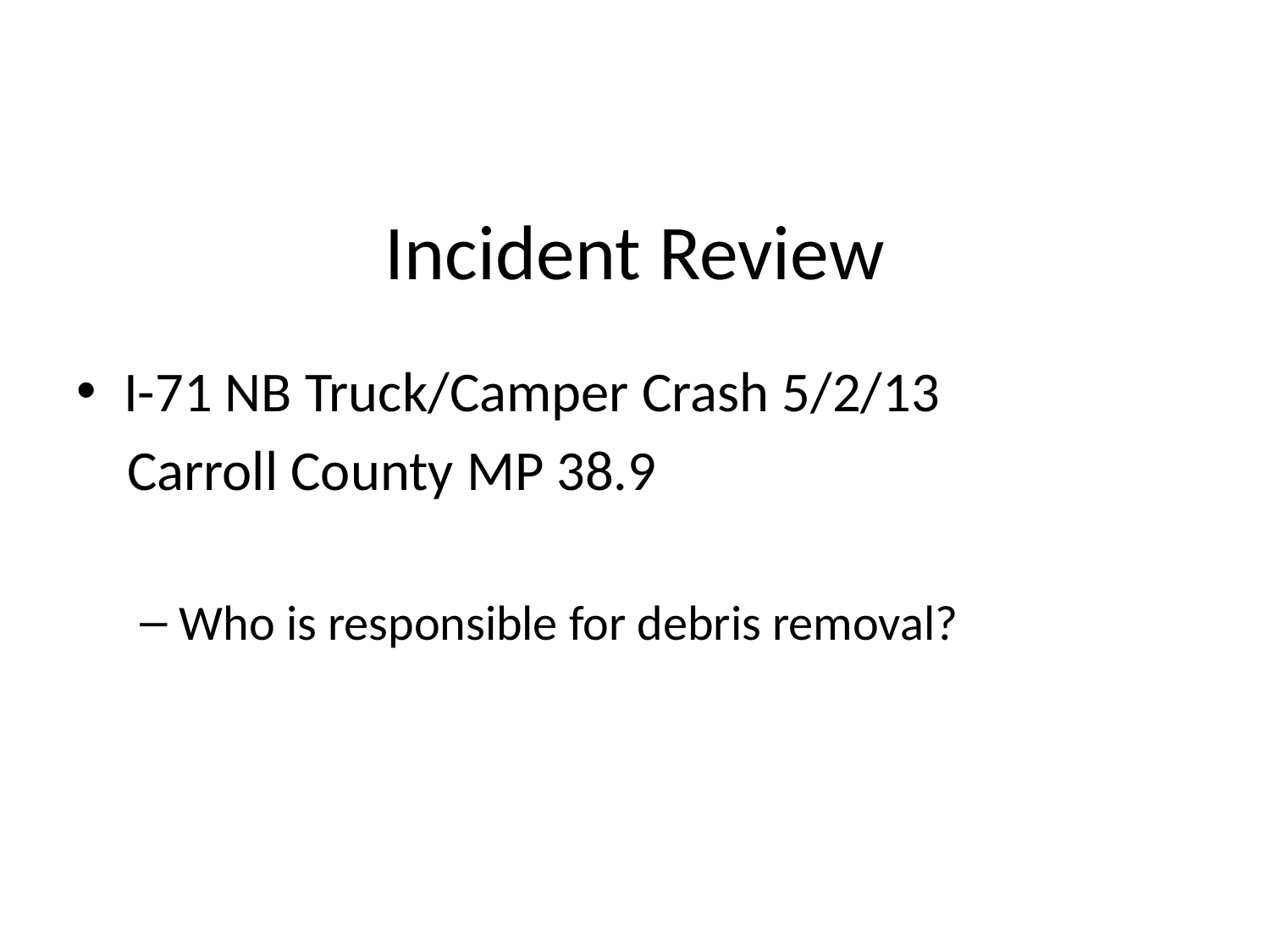

# Incident Review
I-71 NB Truck/Camper Crash 5/2/13
    Carroll County MP 38.9

Who is responsible for debris removal?